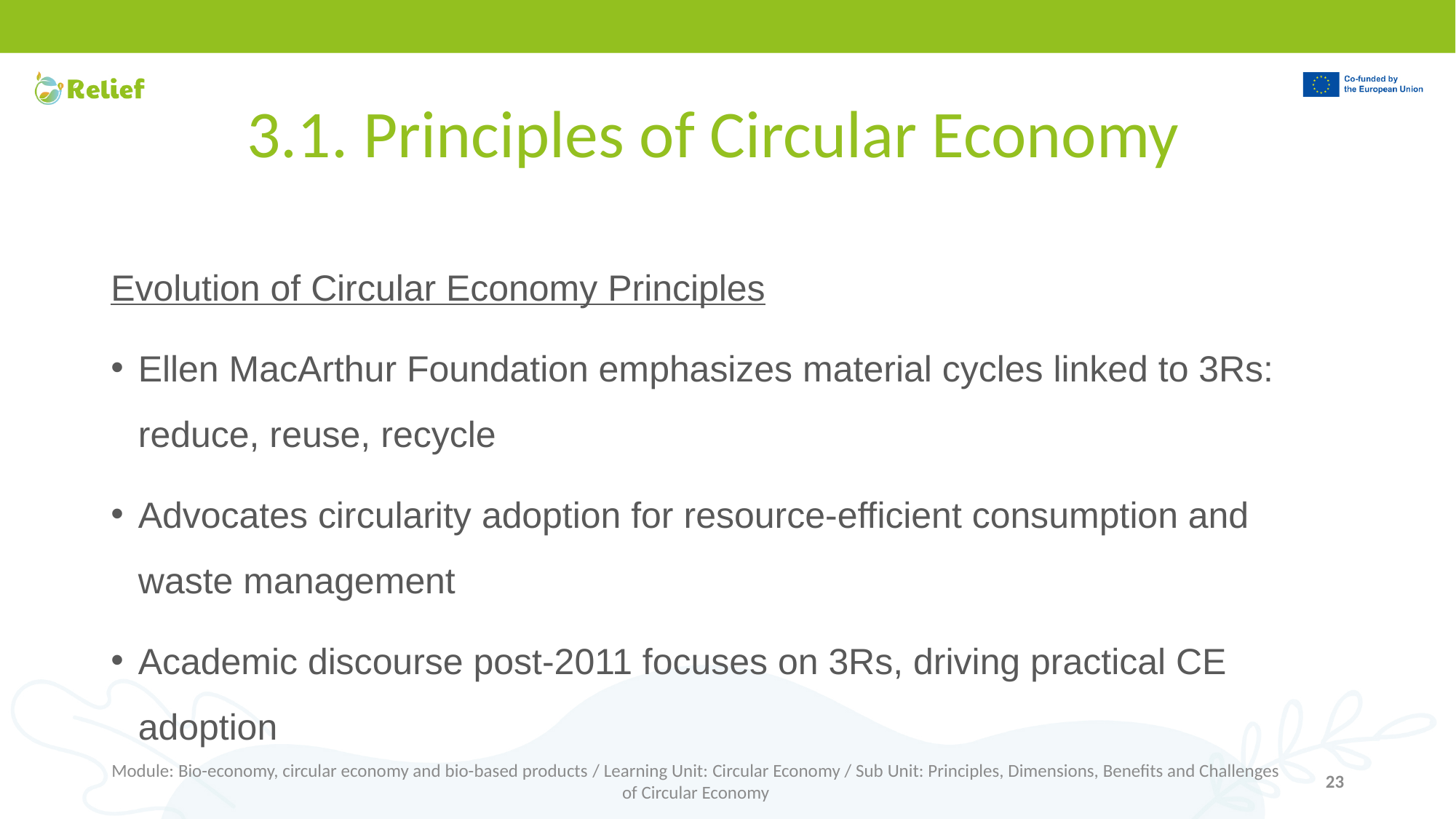

# 3.1. Principles of Circular Economy
Evolution of Circular Economy Principles
Ellen MacArthur Foundation emphasizes material cycles linked to 3Rs: reduce, reuse, recycle
Advocates circularity adoption for resource-efficient consumption and waste management
Academic discourse post-2011 focuses on 3Rs, driving practical CE adoption

Module: Bio-economy, circular economy and bio-based products / Learning Unit: Circular Economy / Sub Unit: Principles, Dimensions, Benefits and Challenges of Circular Economy
23